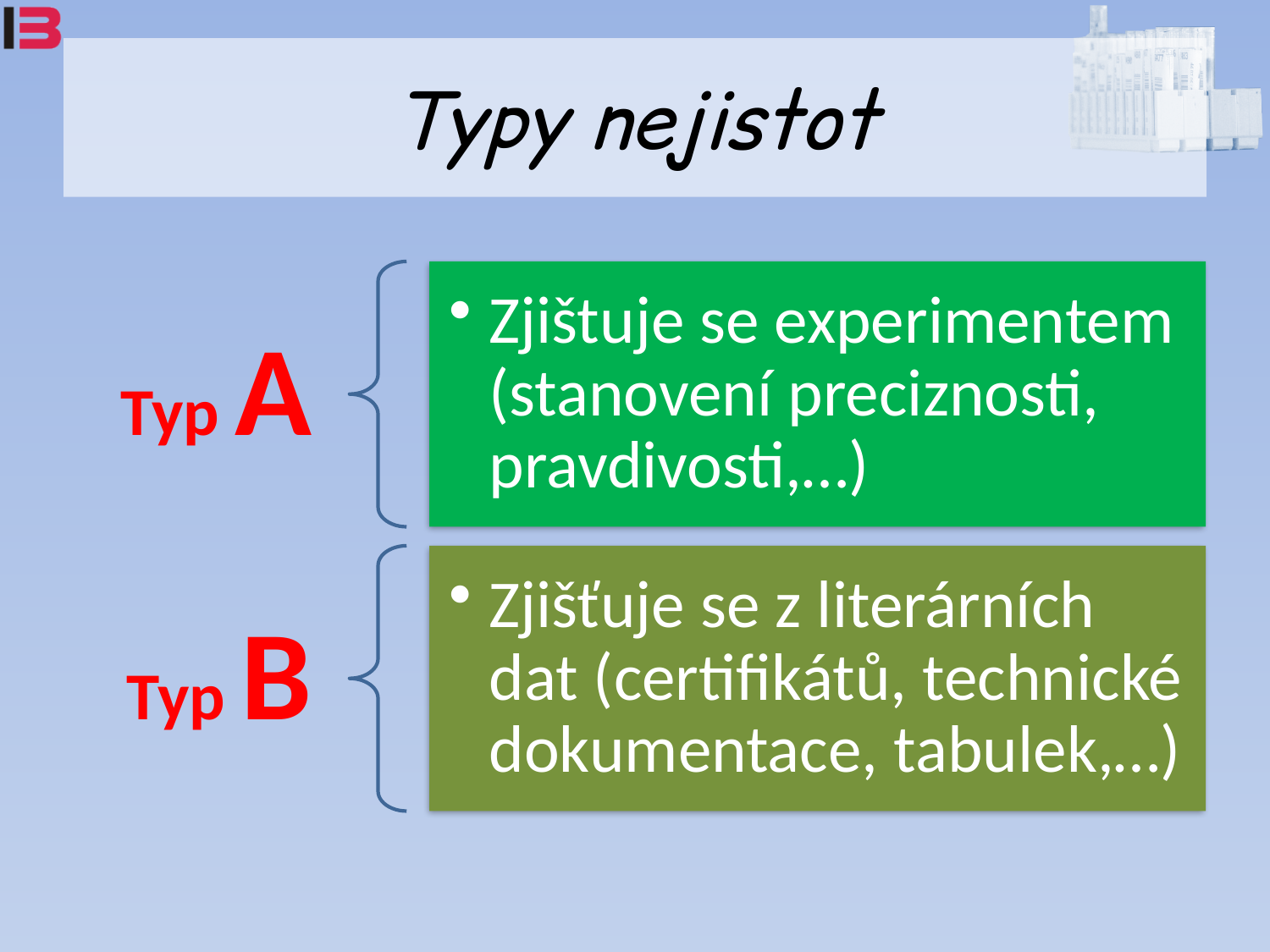

# Typy nejistot
Typ A
Zjištuje se experimentem (stanovení preciznosti, pravdivosti,…)
Typ B
Zjišťuje se z literárních dat (certifikátů, technické dokumentace, tabulek,…)